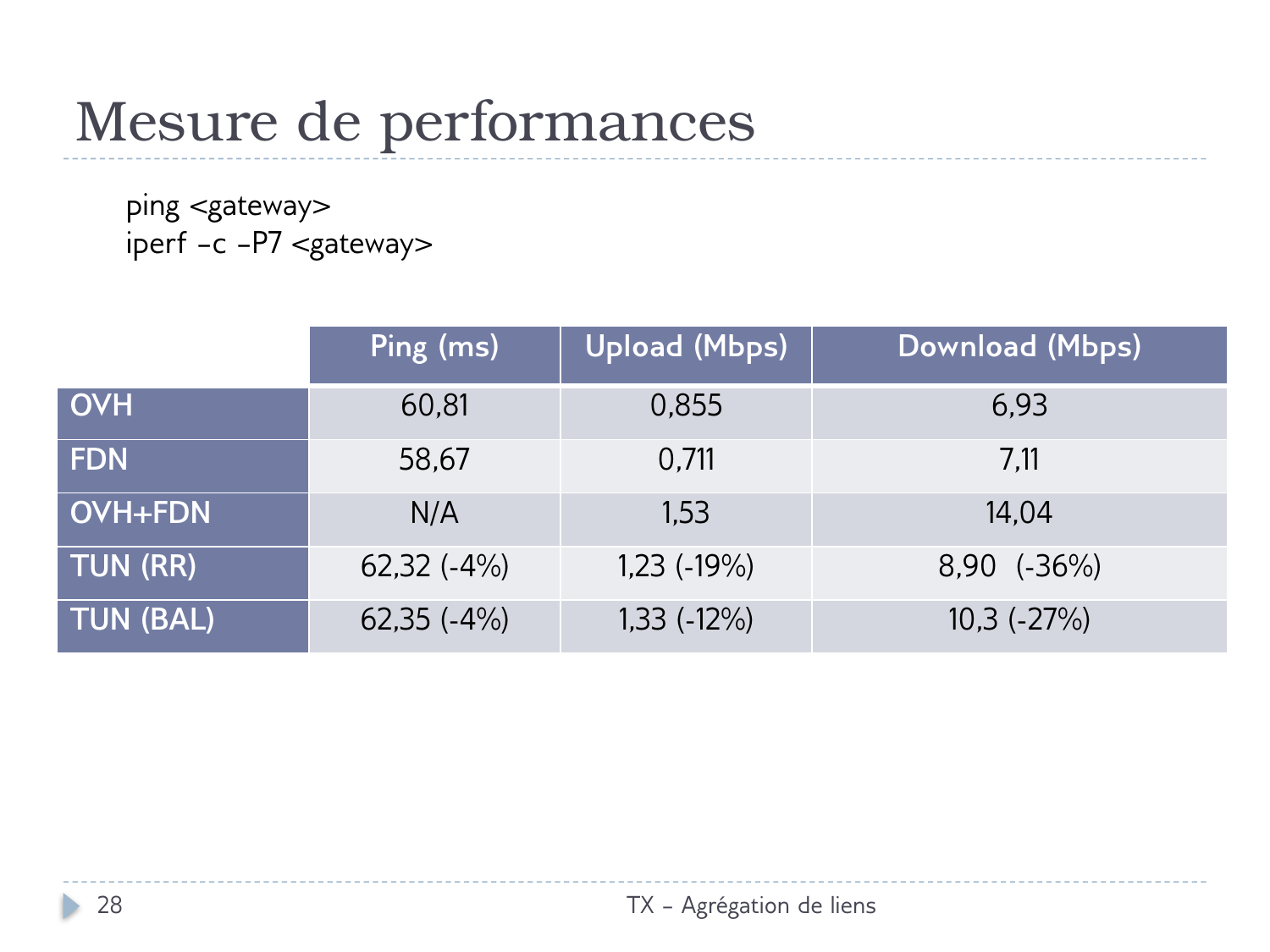

# Mesure de performances
ping <gateway>
iperf –c –P7 <gateway>
|  | Ping (ms) | Upload (Mbps) | Download (Mbps) |
| --- | --- | --- | --- |
| OVH | 60,81 | 0,855 | 6,93 |
| FDN | 58,67 | 0,711 | 7,11 |
| OVH+FDN | N/A | 1,53 | 14,04 |
| TUN (RR) | 62,32 (-4%) | 1,23 (-19%) | 8,90 (-36%) |
| TUN (BAL) | 62,35 (-4%) | 1,33 (-12%) | 10,3 (-27%) |
28
TX – Agrégation de liens